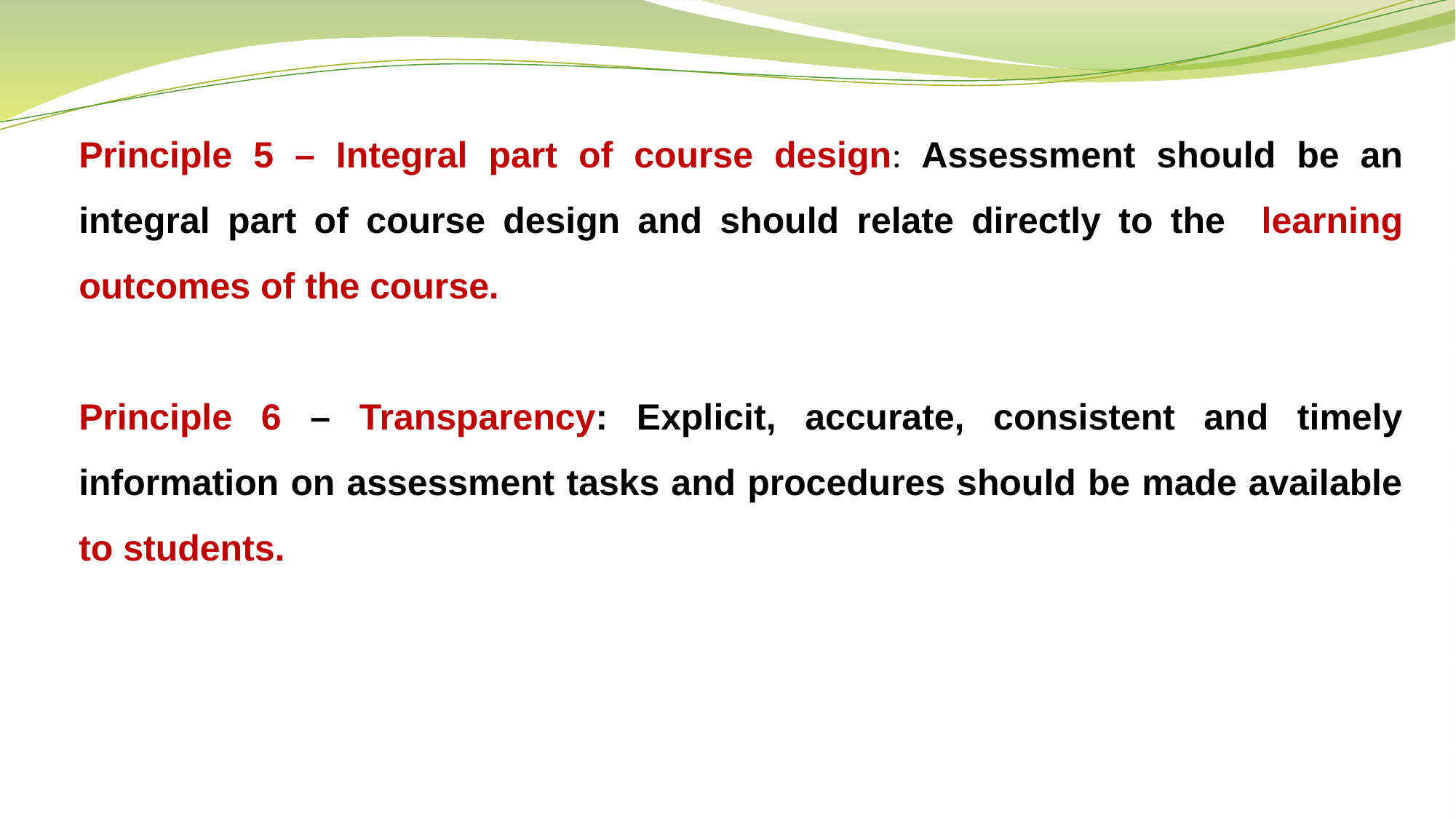

Principle 5 – Integral part of course design: Assessment should be an integral part of course design and should relate directly to the  learning outcomes of the course.

Principle 6 – Transparency: Explicit, accurate, consistent and timely information on assessment tasks and procedures should be made available to students.